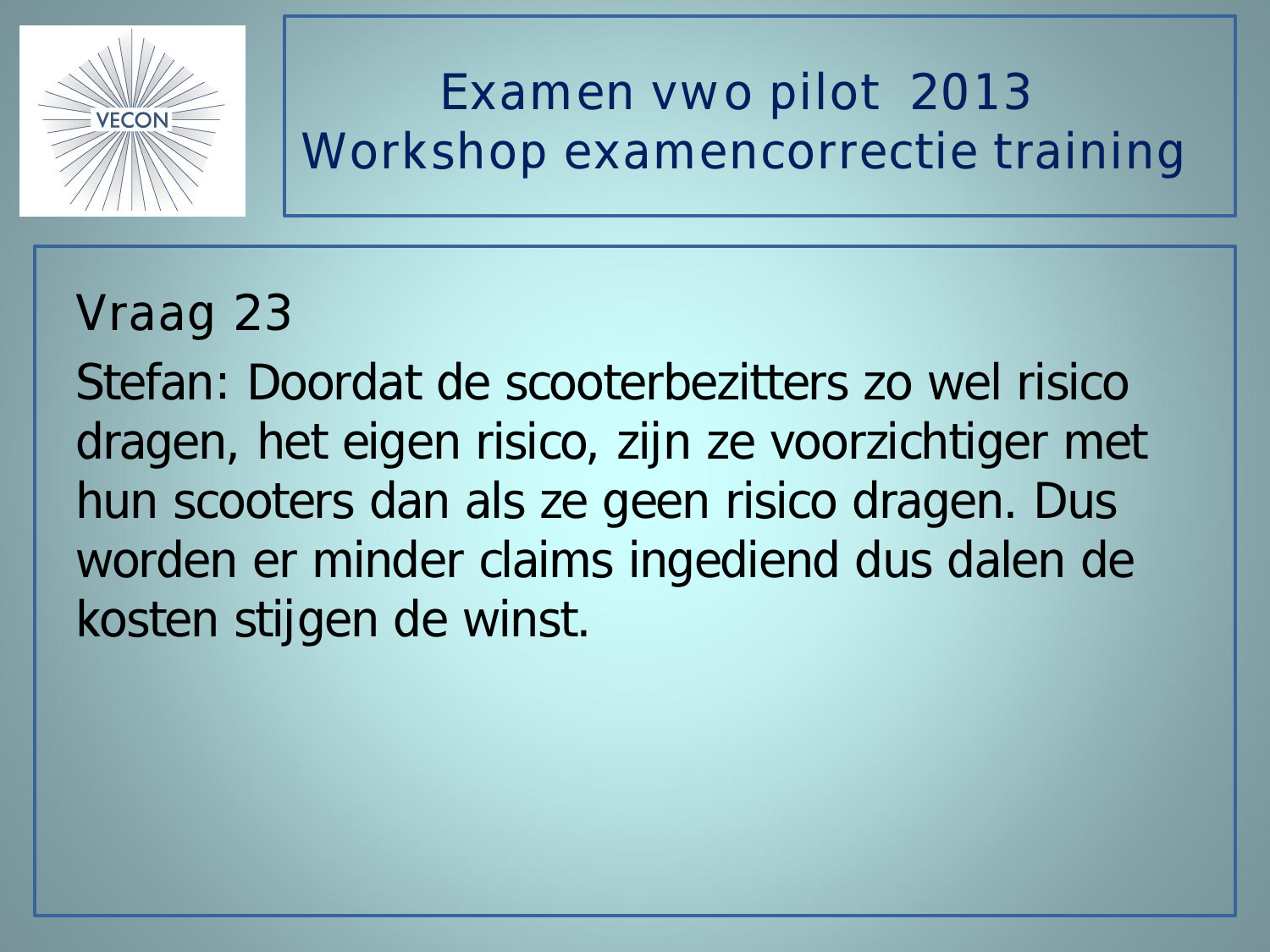

# Examen vwo pilot  2013 Workshop examencorrectie training
Vraag 23
Stefan: Doordat de scooterbezitters zo wel risico dragen, het eigen risico, zijn ze voorzichtiger met hun scooters dan als ze geen risico dragen. Dus worden er minder claims ingediend dus dalen de kosten stijgen de winst.